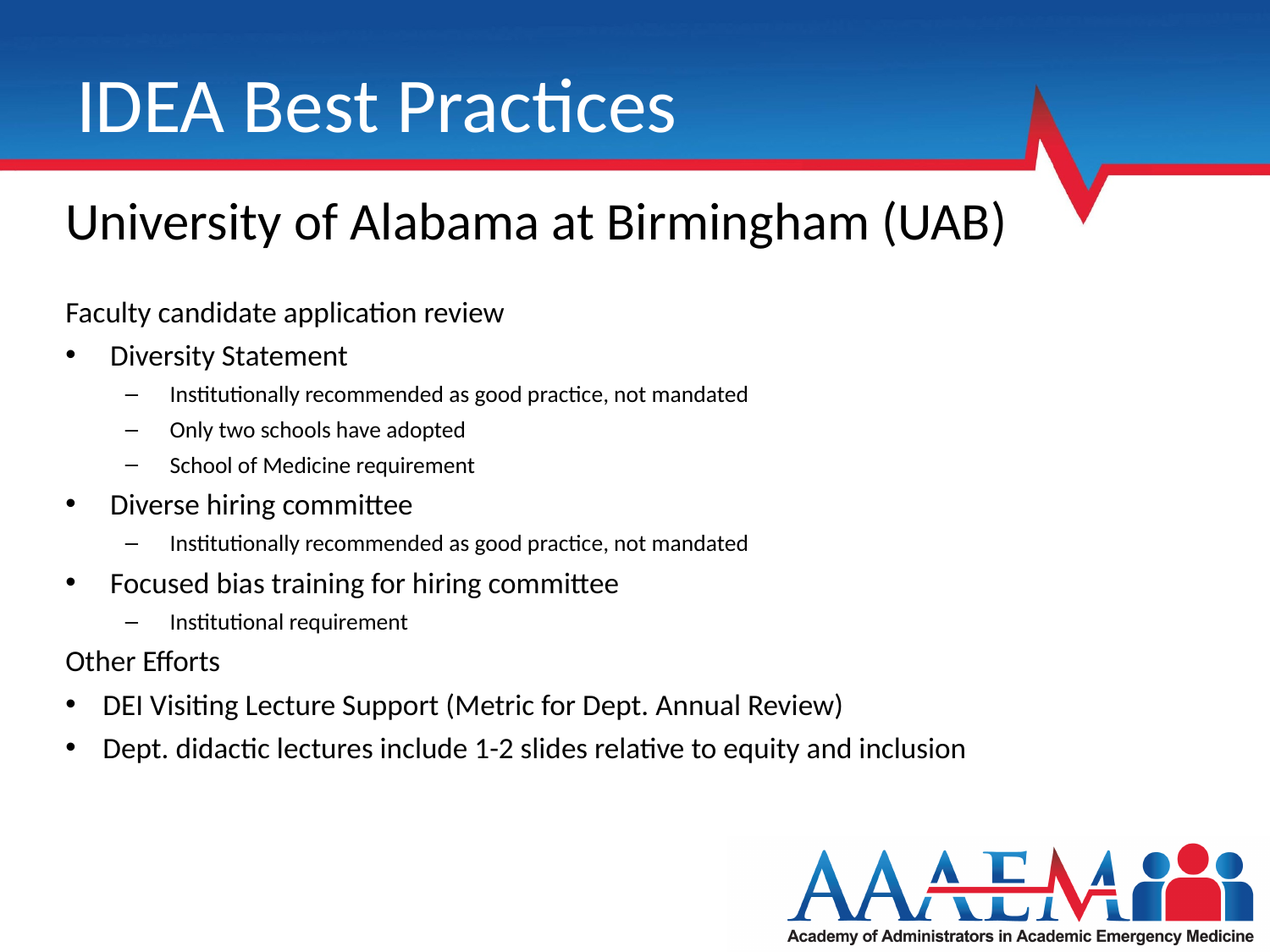

# IDEA Best Practices
University of Alabama at Birmingham (UAB)

Faculty candidate application review
Diversity Statement
Institutionally recommended as good practice, not mandated
Only two schools have adopted
School of Medicine requirement
Diverse hiring committee
Institutionally recommended as good practice, not mandated
Focused bias training for hiring committee
Institutional requirement
Other Efforts
DEI Visiting Lecture Support (Metric for Dept. Annual Review)
Dept. didactic lectures include 1-2 slides relative to equity and inclusion